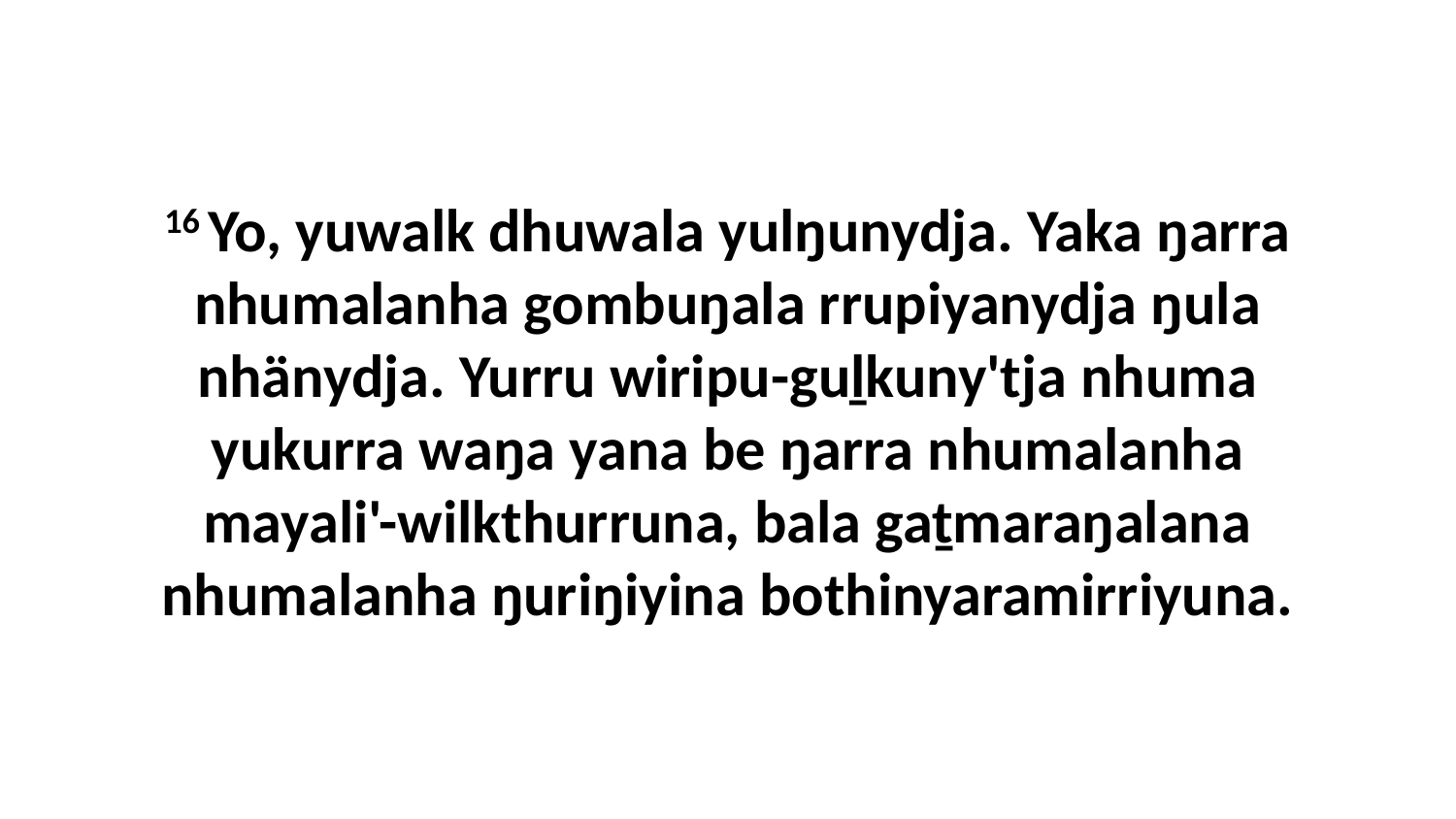

16 Yo, yuwalk dhuwala yulŋunydja. Yaka ŋarra nhumalanha gombuŋala rrupiyanydja ŋula nhänydja. Yurru wiripu-guḻkuny'tja nhuma yukurra waŋa yana be ŋarra nhumalanha mayali'-wilkthurruna, bala gaṯmaraŋalana nhumalanha ŋuriŋiyina bothinyaramirriyuna.